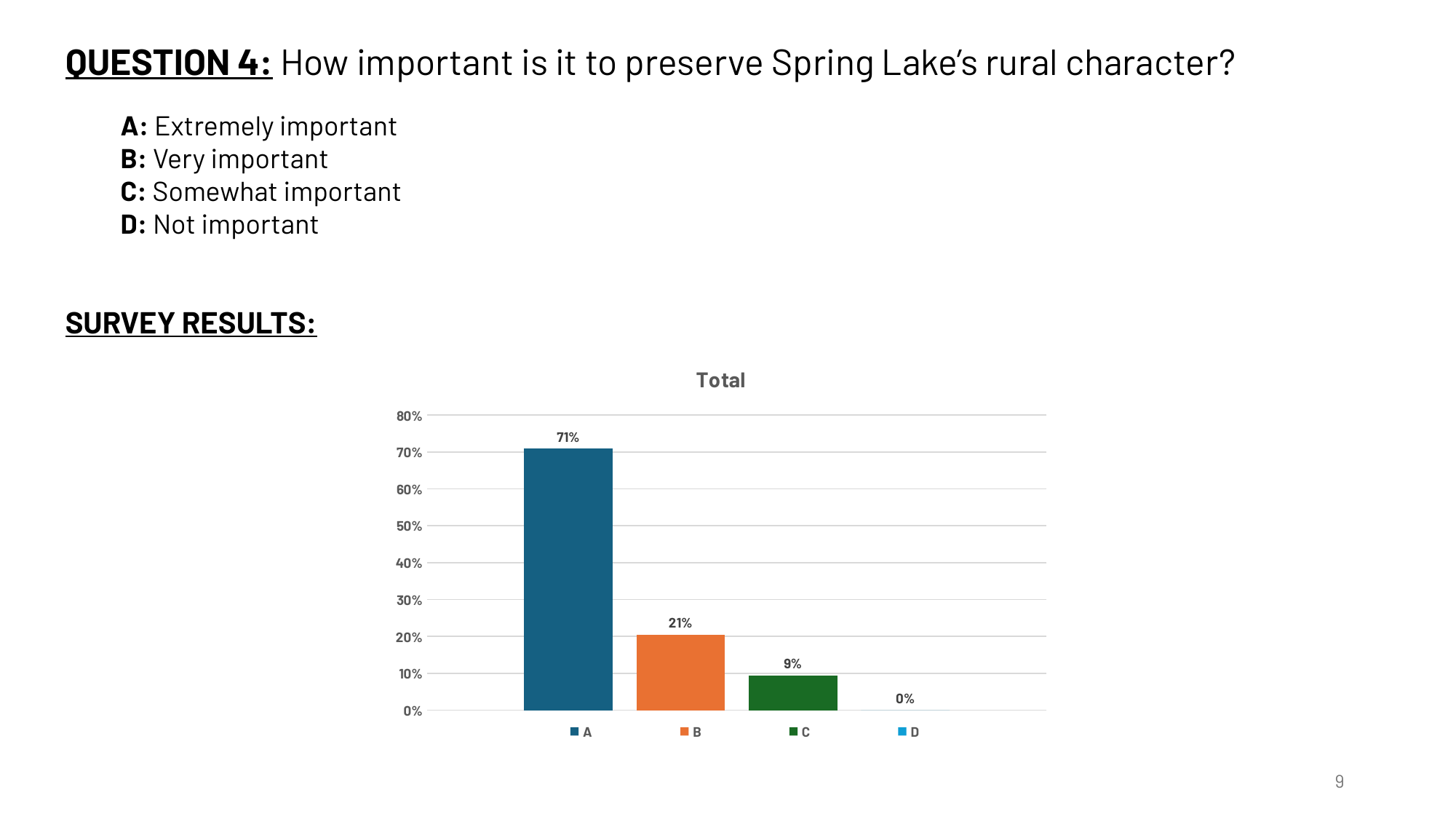

# QUESTION 4: How important is it to preserve Spring Lake’s rural character?
A: Extremely important
B: Very important
C: Somewhat important
D: Not important
SURVEY RESULTS:

### Chart: Total

| Category | A | B | C | D |
|---|---|---|---|---|
| Total | 0.7094017094017094 | 0.20512820512820512 | 0.09401709401709402 | 0.0 |
9